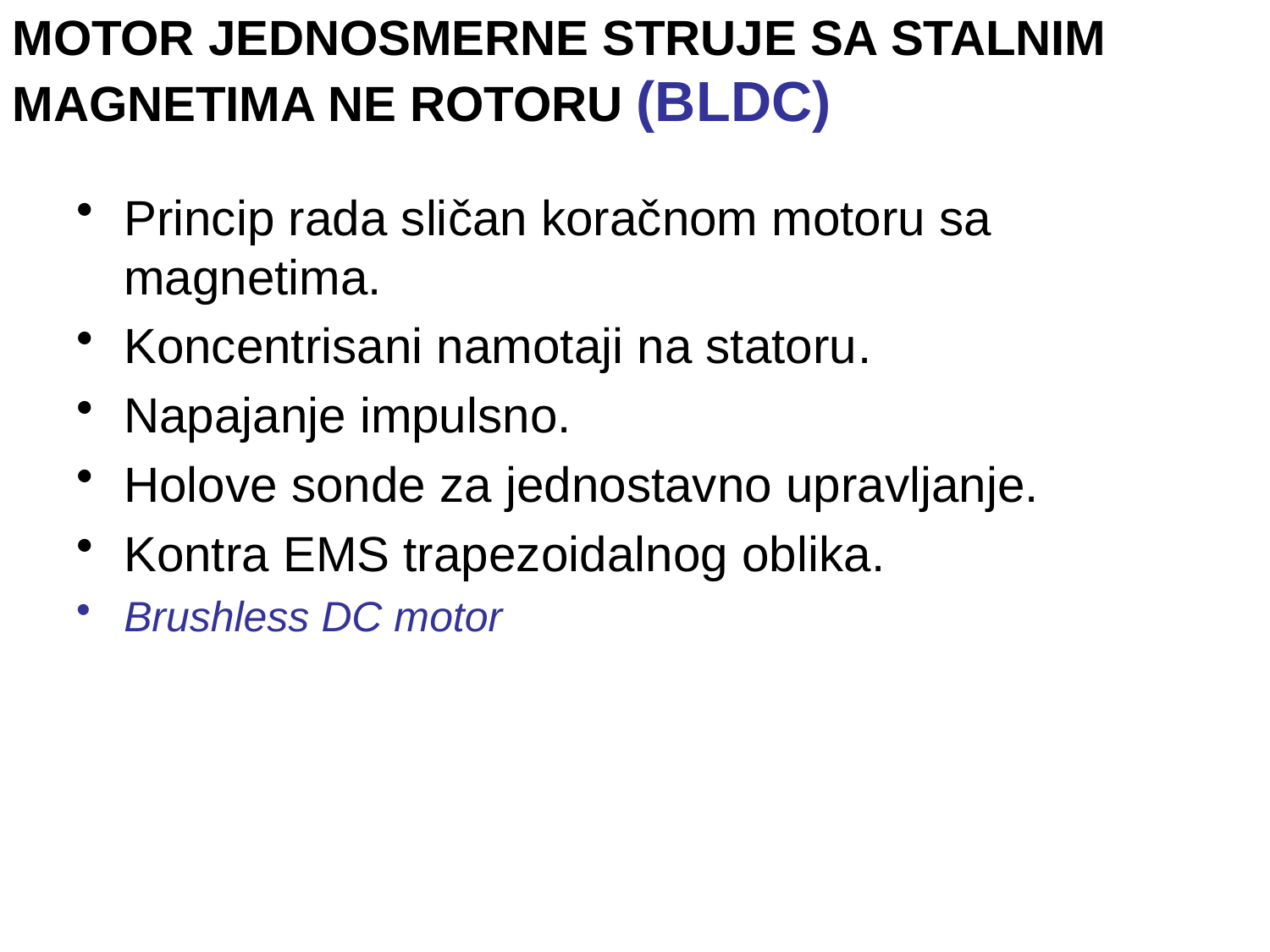

MOTOR JEDNOSMERNE STRUJE SA STALNIM MAGNETIMA NE ROTORU (BLDC)
Princip rada sličan koračnom motoru sa magnetima.
Koncentrisani namotaji na statoru.
Napajanje impulsno.
Holove sonde za jednostavno upravljanje.
Kontra EMS trapezoidalnog oblika.
Brushless DC motor